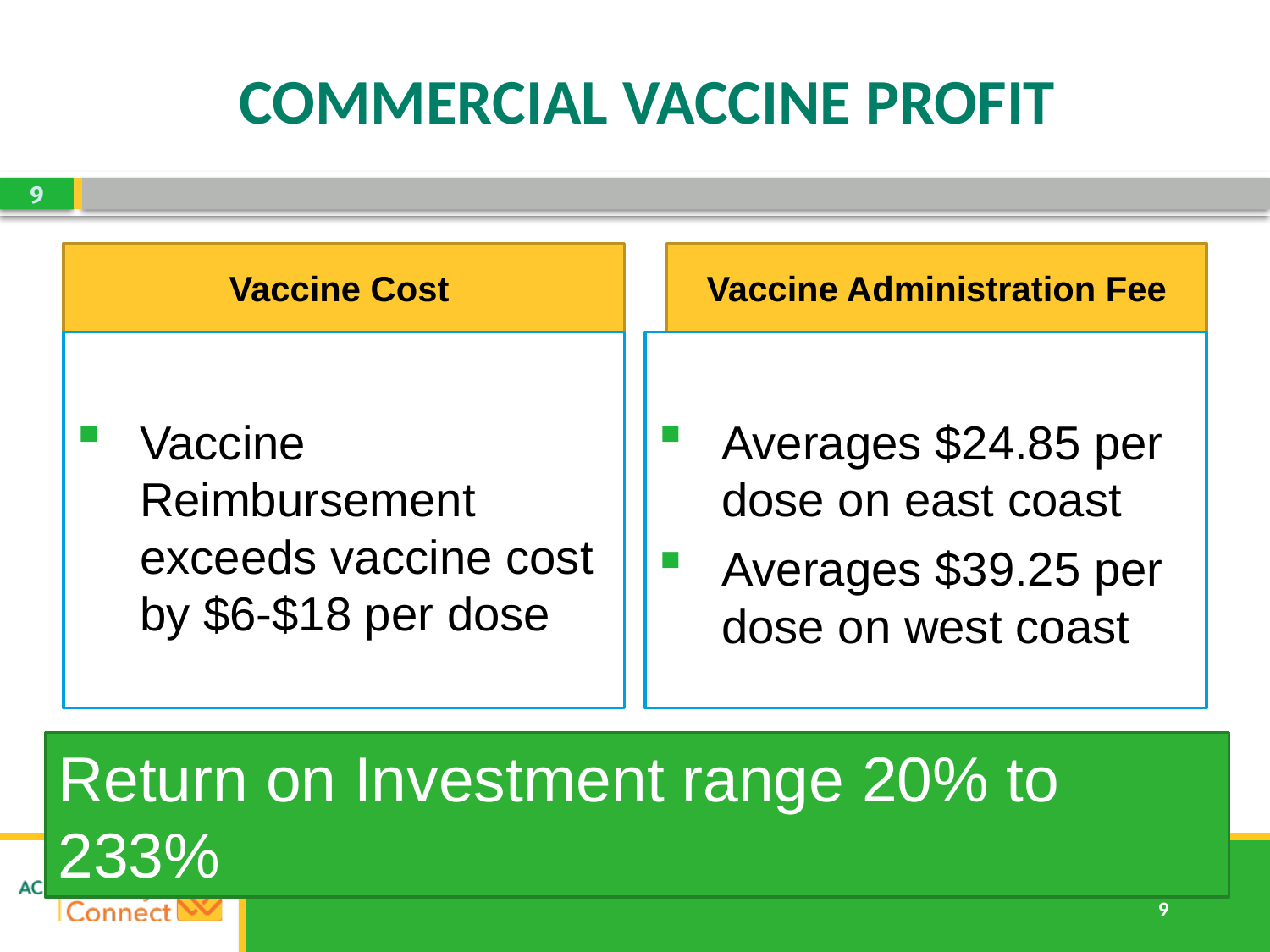

9
# COMMERCIAL VACCINE PROFIT
Vaccine Cost
Vaccine Administration Fee

Vaccine Reimbursement exceeds vaccine cost by $6-$18 per dose

Averages $24.85 per dose on east coast
Averages $39.25 per dose on west coast
Return on Investment range 20% to 233%